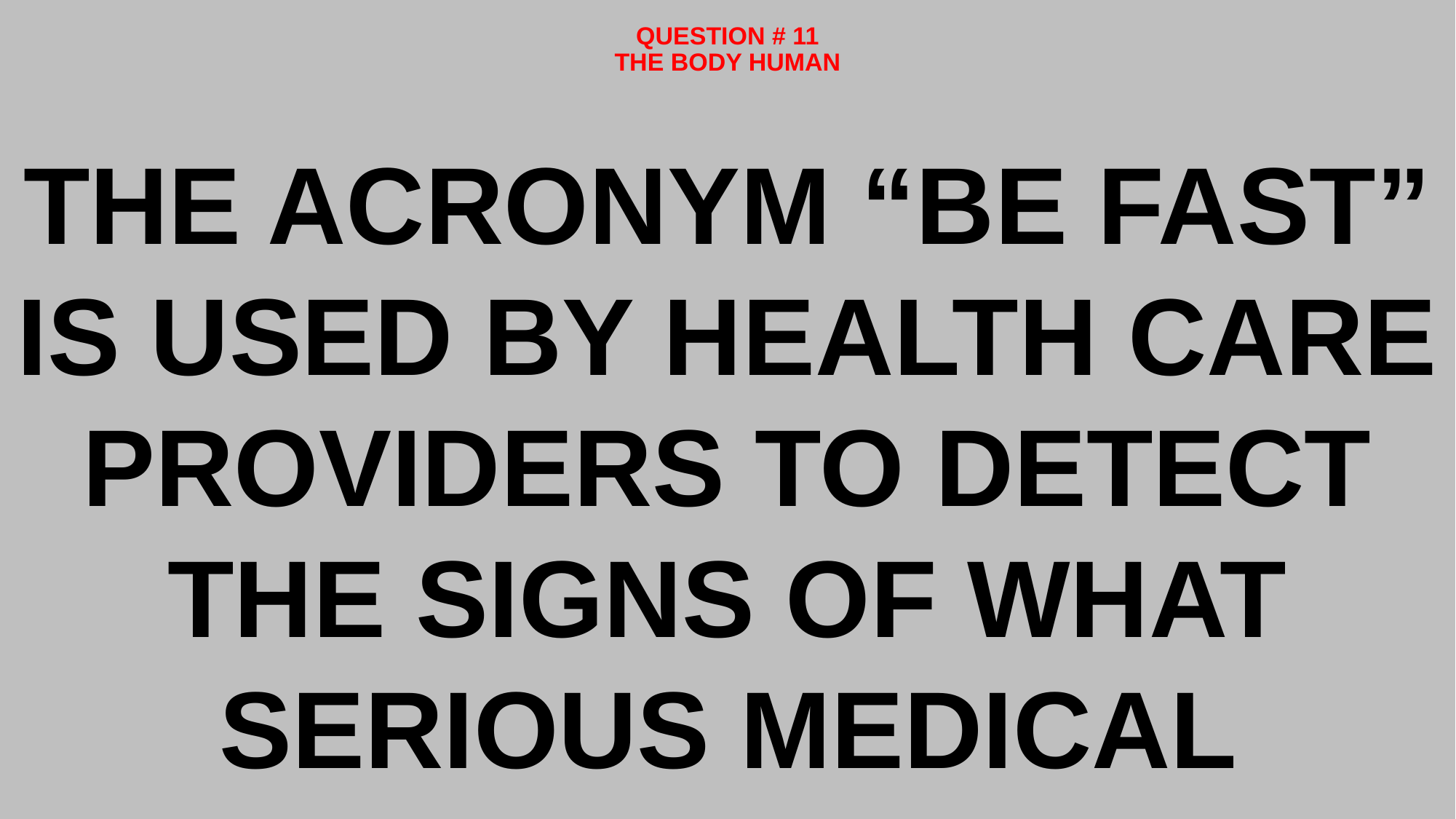

# QUESTION # 11 THE BODY HUMAN
THE ACRONYM “BE FAST” IS USED BY HEALTH CARE PROVIDERS TO DETECT THE SIGNS OF WHAT SERIOUS MEDICAL CONDITION?